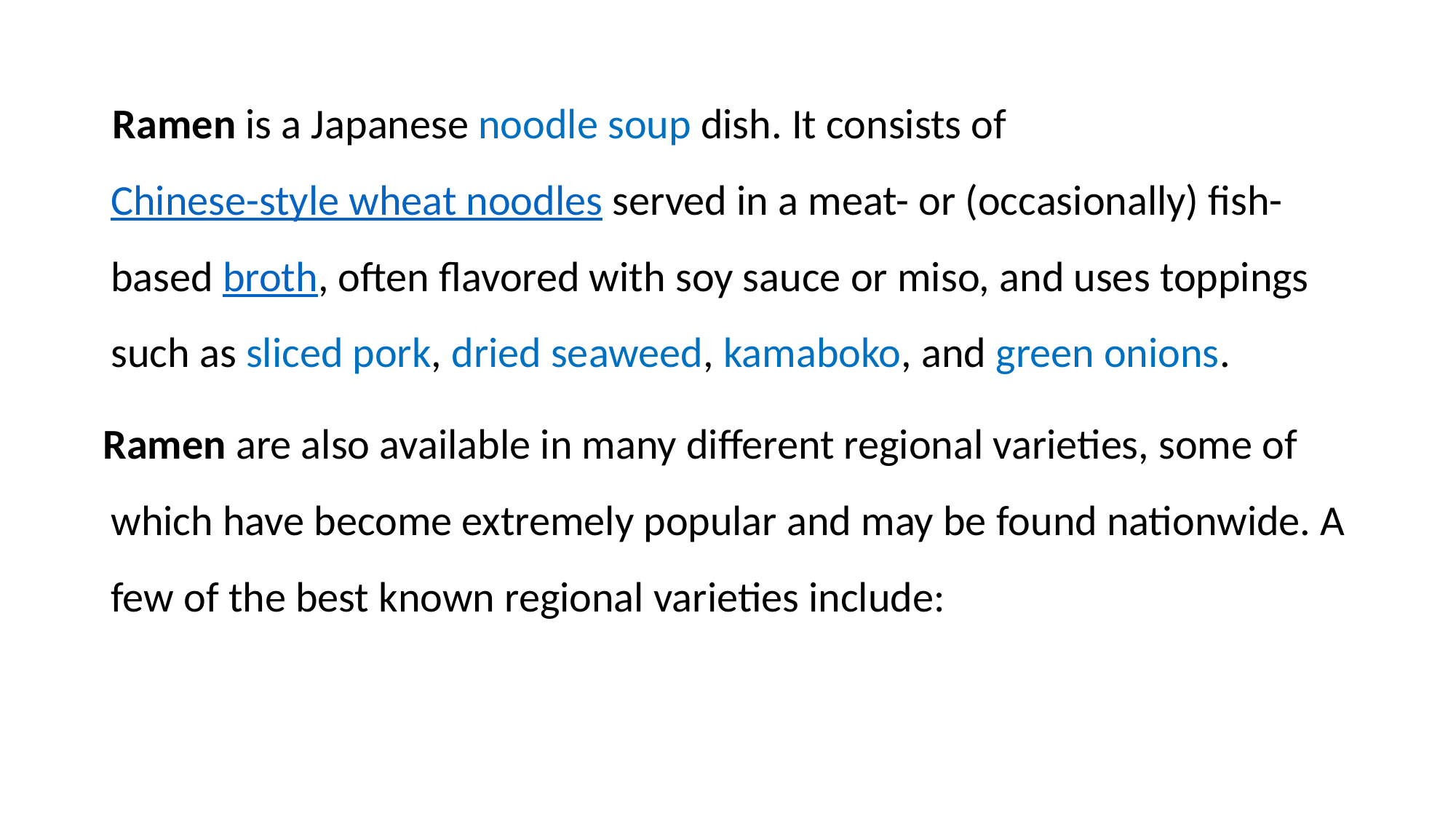

Ramen is a Japanese noodle soup dish. It consists of Chinese-style wheat noodles served in a meat- or (occasionally) fish-based broth, often flavored with soy sauce or miso, and uses toppings such as sliced pork, dried seaweed, kamaboko, and green onions.
  Ramen are also available in many different regional varieties, some of which have become extremely popular and may be found nationwide. A few of the best known regional varieties include: